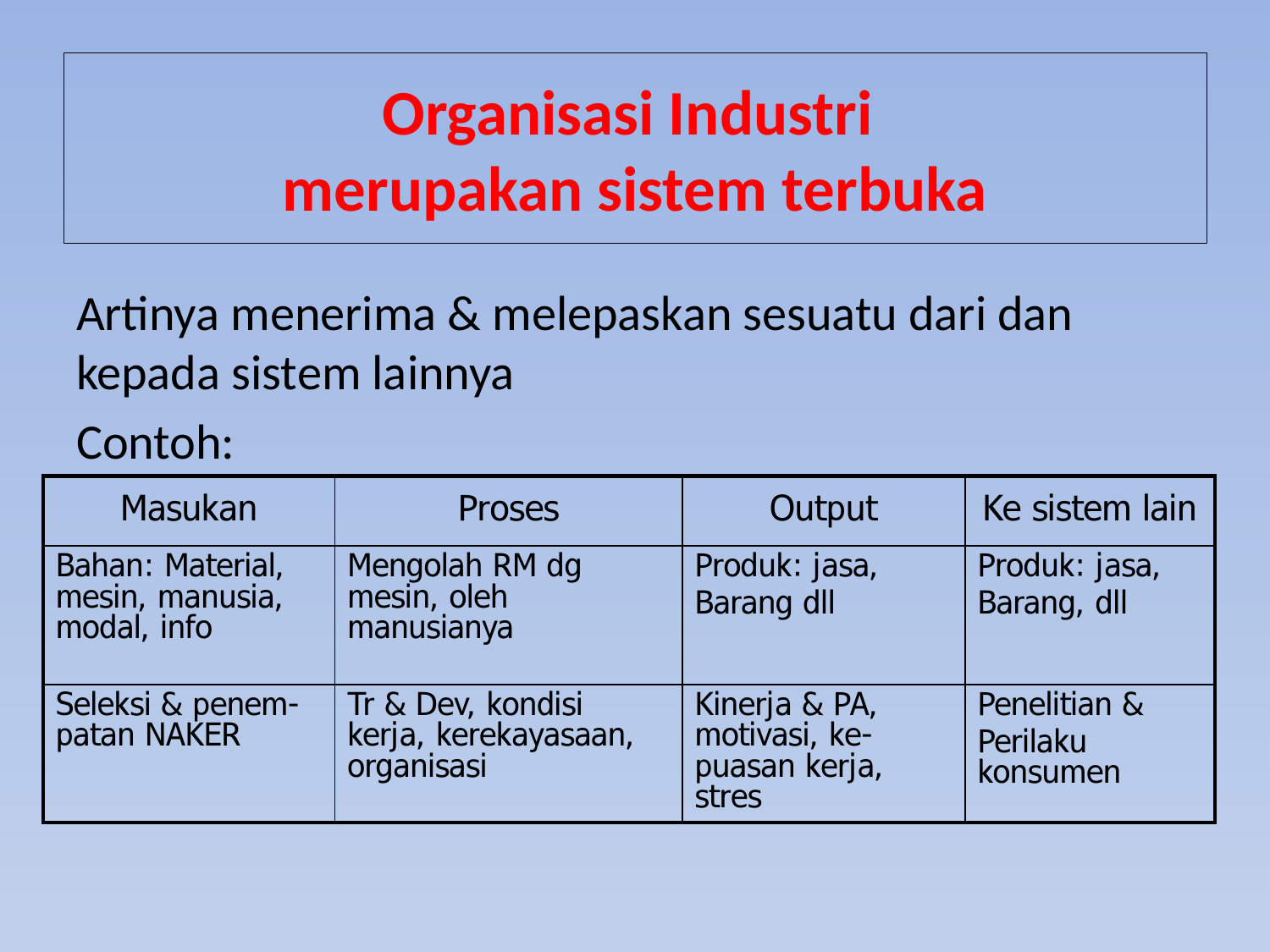

# Organisasi Industri merupakan sistem terbuka
Artinya menerima & melepaskan sesuatu dari dan kepada sistem lainnya
Contoh:

| Masukan | Proses | Output | Ke sistem lain |
| --- | --- | --- | --- |
| Bahan: Material, mesin, manusia, modal, info | Mengolah RM dg mesin, oleh manusianya | Produk: jasa, Barang dll | Produk: jasa, Barang, dll |
| Seleksi & penem- patan NAKER | Tr & Dev, kondisi kerja, kerekayasaan, organisasi | Kinerja & PA, motivasi, ke- puasan kerja, stres | Penelitian & Perilaku konsumen |